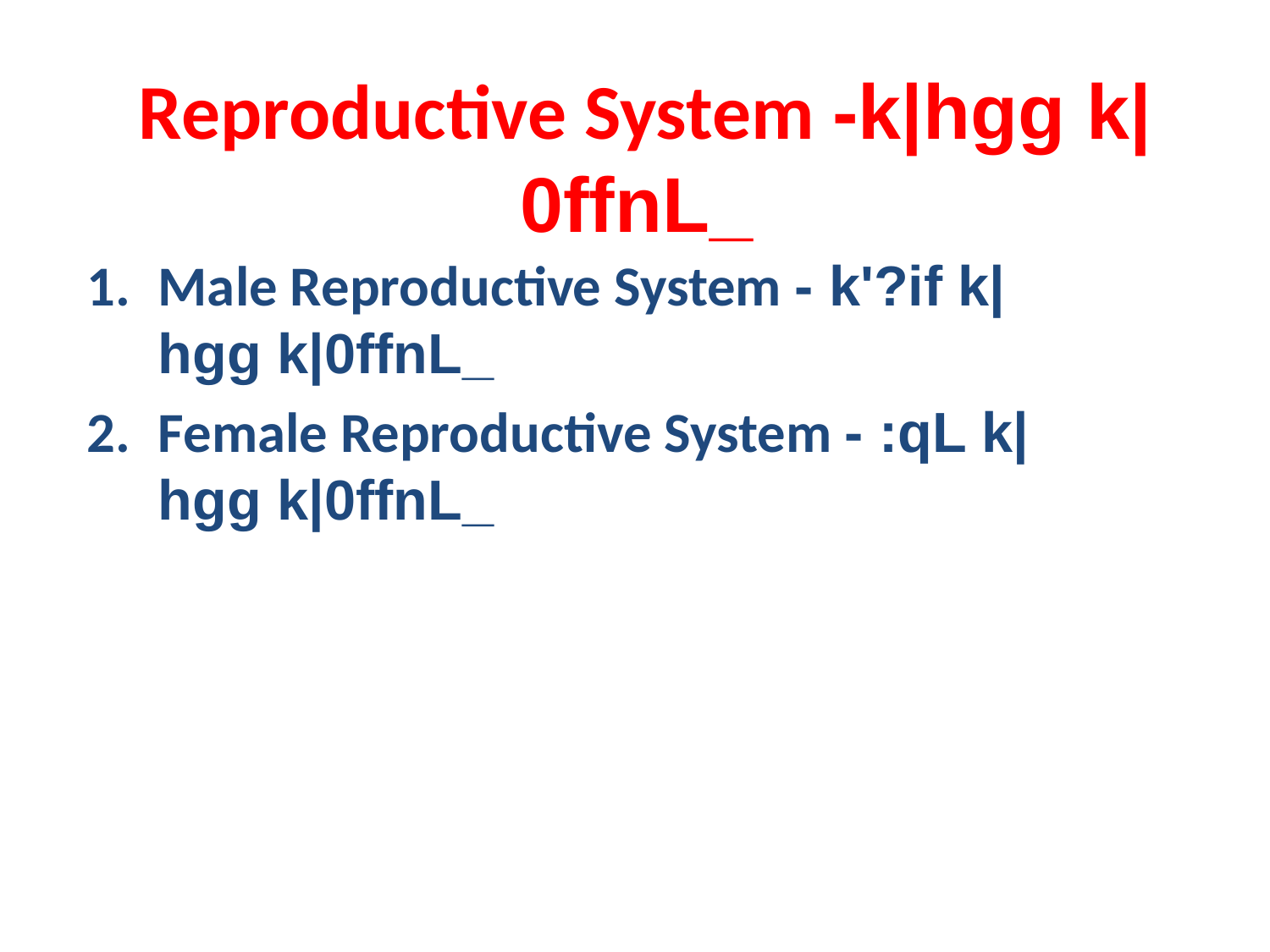

# Reproductive System -k|hgg k|0ffnL_
Male Reproductive System - k'?if k|hgg k|0ffnL_
Female Reproductive System - :qL k|hgg k|0ffnL_